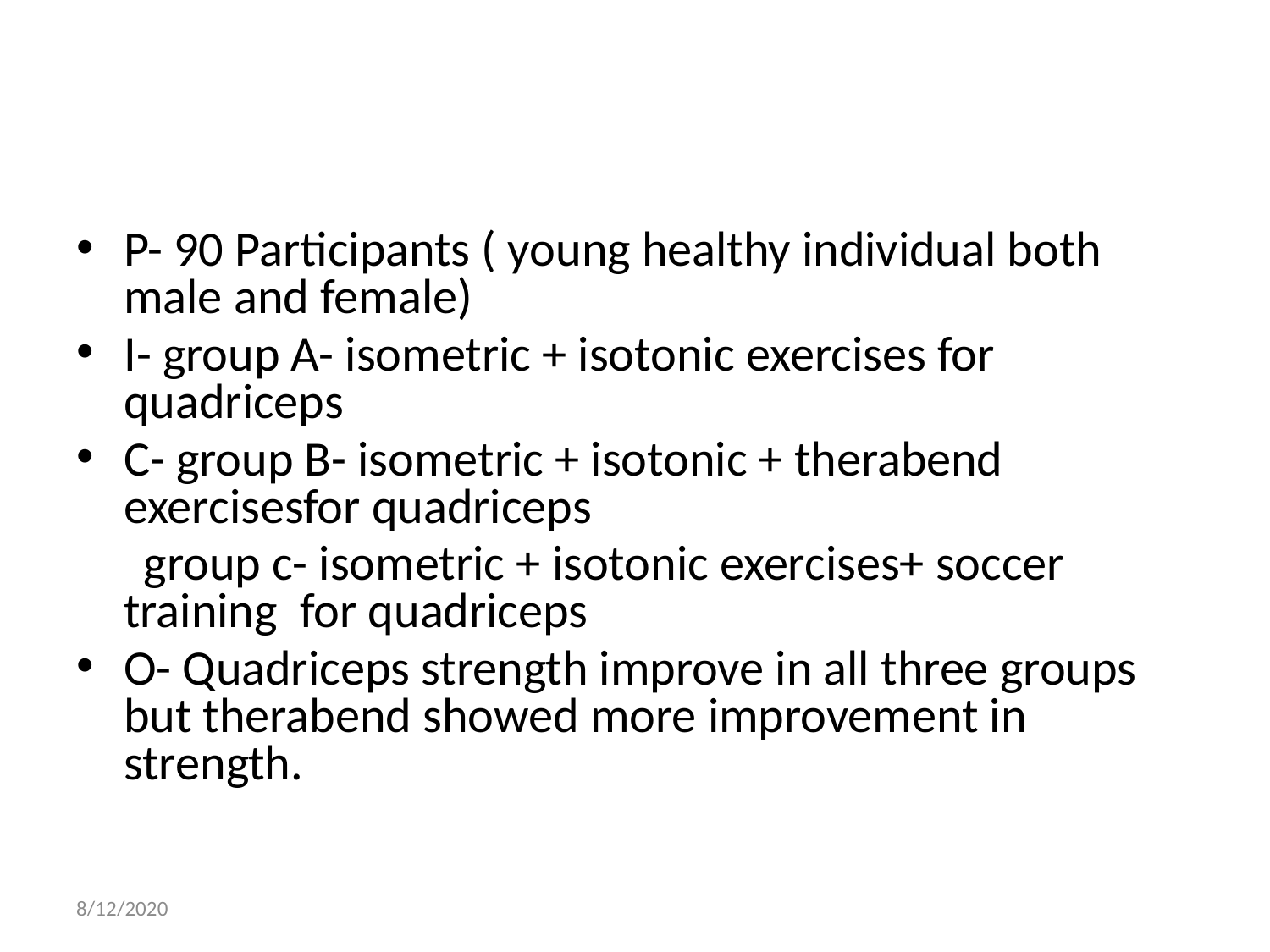

#
P- 90 Participants ( young healthy individual both male and female)
I- group A- isometric + isotonic exercises for quadriceps
C- group B- isometric + isotonic + therabend exercisesfor quadriceps
      group c- isometric + isotonic exercises+ soccer training  for quadriceps
O- Quadriceps strength improve in all three groups but therabend showed more improvement in strength.
8/12/2020